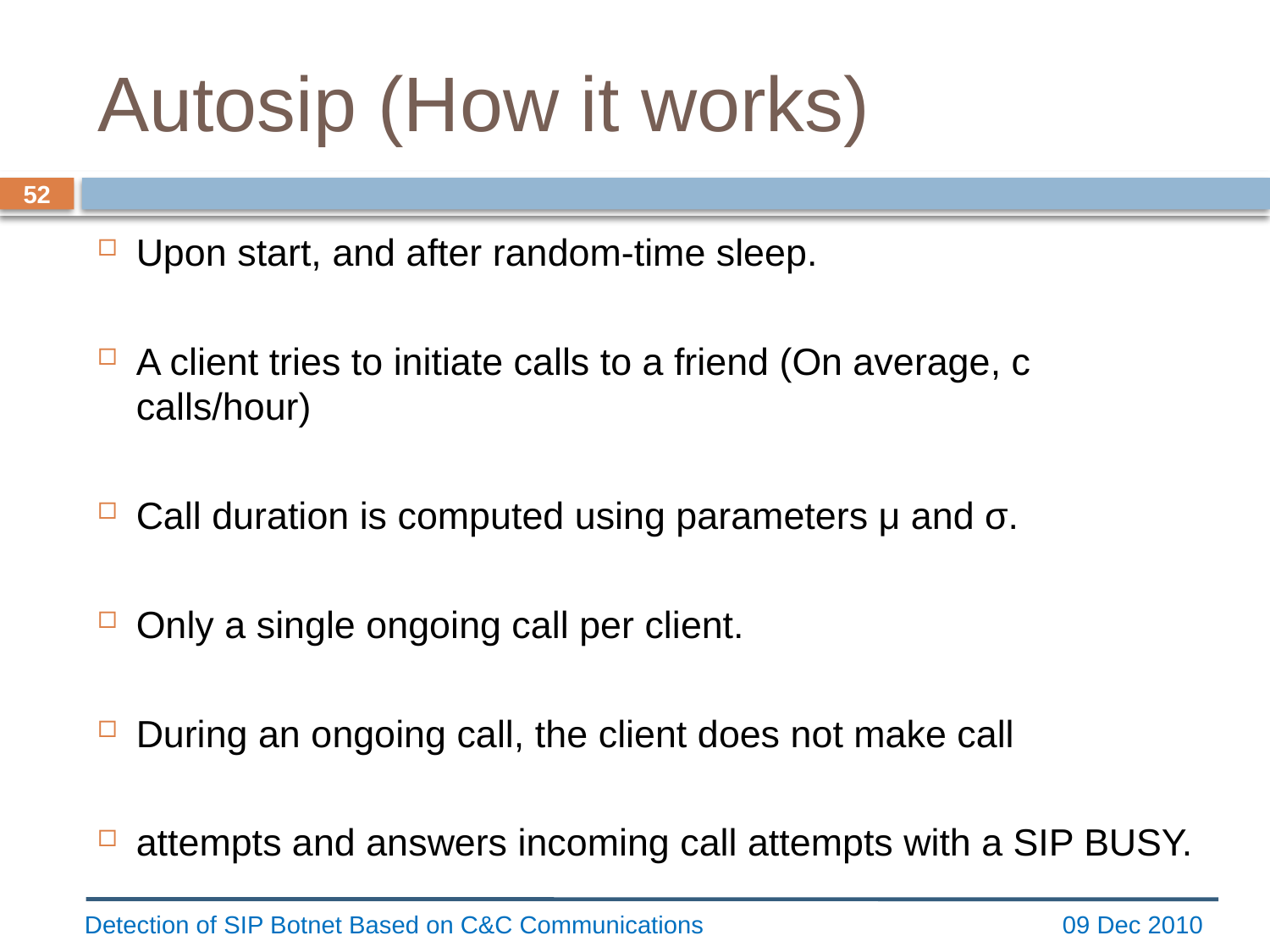

# Autosip (How it works)
52
Upon start, and after random-time sleep.

A client tries to initiate calls to a friend (On average, c calls/hour)

Call duration is computed using parameters μ and σ.

Only a single ongoing call per client.

During an ongoing call, the client does not make call

attempts and answers incoming call attempts with a SIP BUSY.

Detection of SIP Botnet Based on C&C Communications
09 Dec 2010